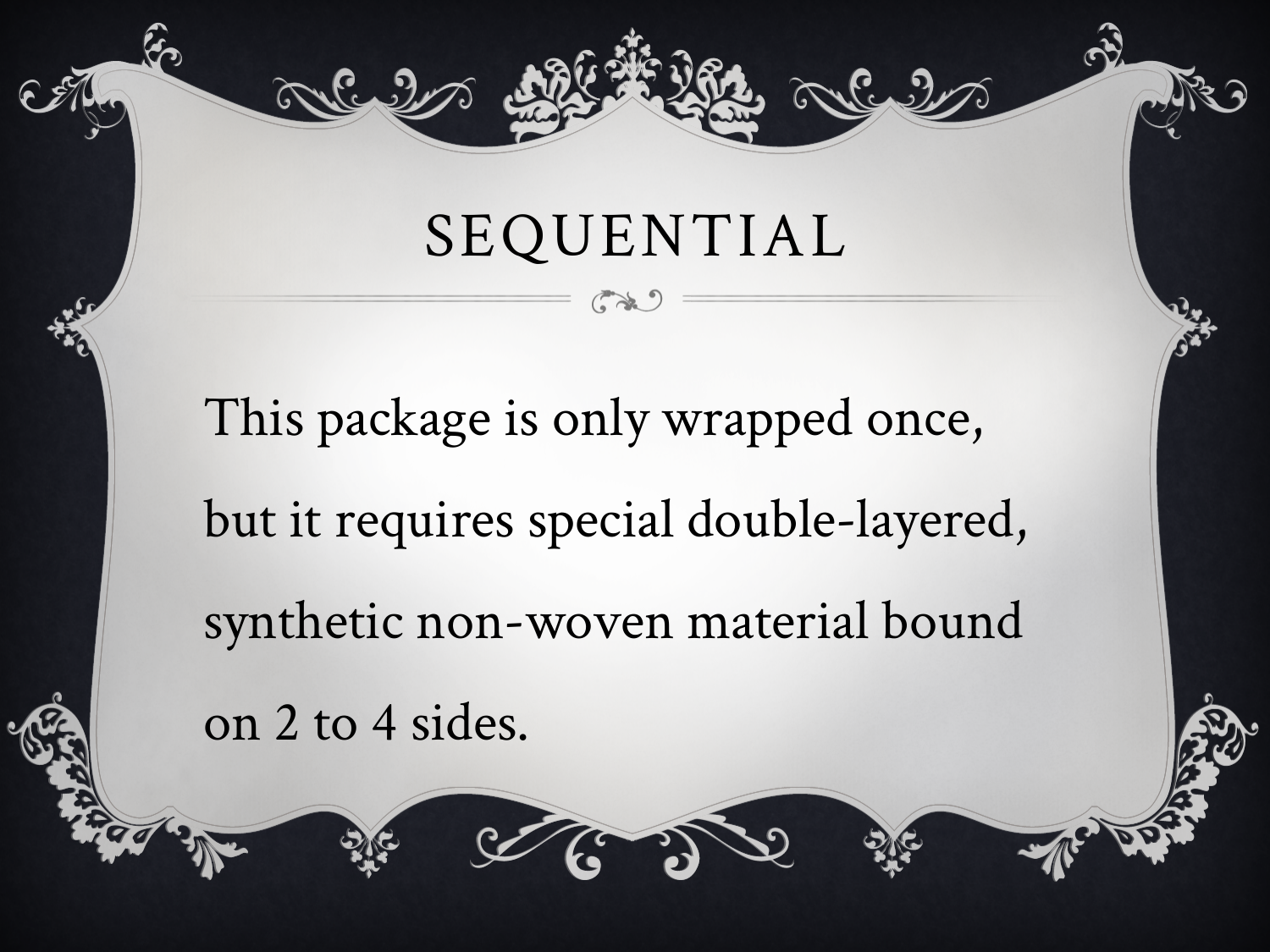

# Sequential
This package is only wrapped once, but it requires special double-layered, synthetic non-woven material bound on 2 to 4 sides.